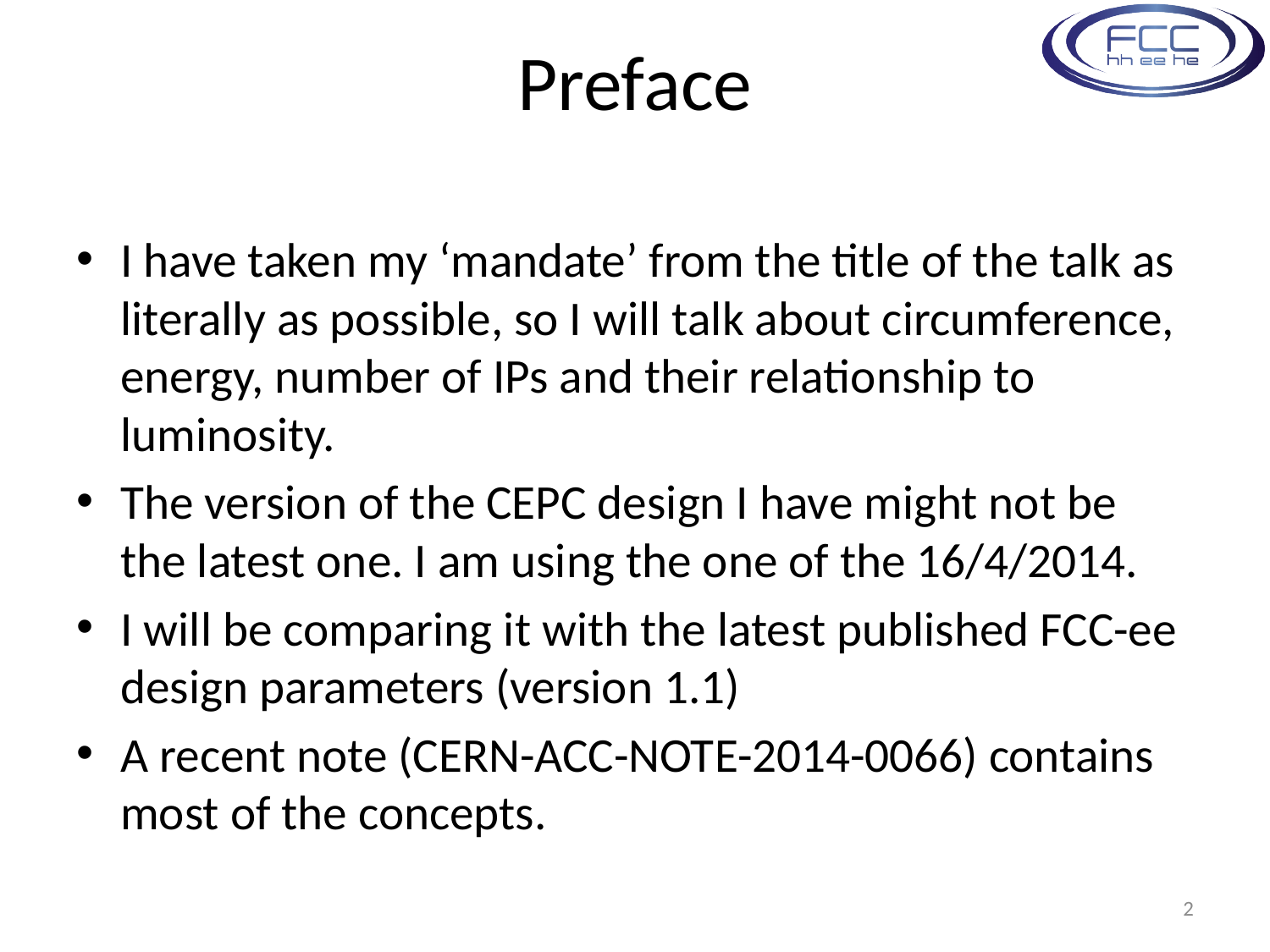

# Preface
I have taken my ‘mandate’ from the title of the talk as literally as possible, so I will talk about circumference, energy, number of IPs and their relationship to luminosity.
The version of the CEPC design I have might not be the latest one. I am using the one of the 16/4/2014.
I will be comparing it with the latest published FCC-ee design parameters (version 1.1)
A recent note (CERN-ACC-NOTE-2014-0066) contains most of the concepts.
2